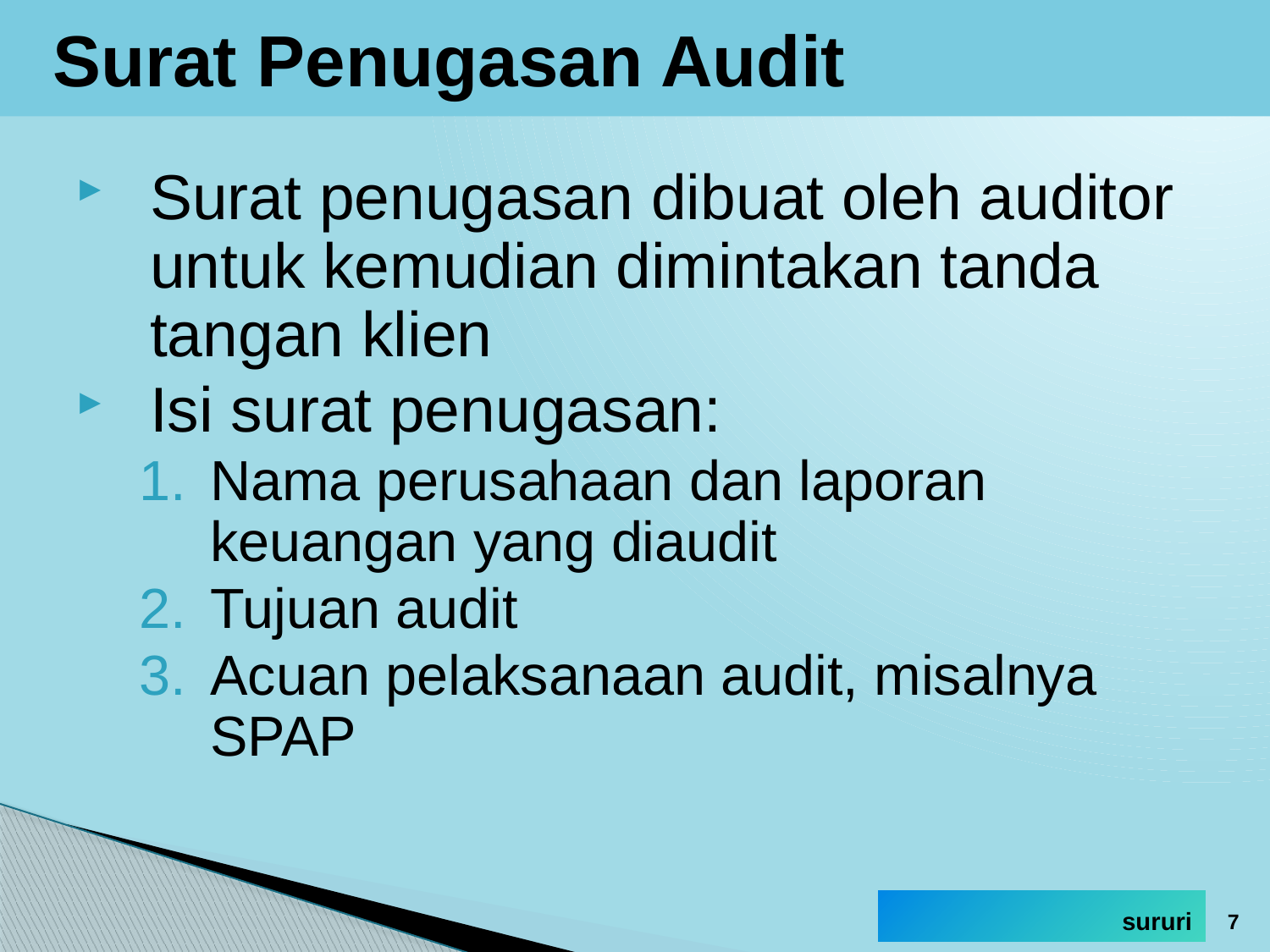

# Surat Penugasan Audit
Surat penugasan dibuat oleh auditor untuk kemudian dimintakan tanda tangan klien
Isi surat penugasan:
Nama perusahaan dan laporan keuangan yang diaudit
Tujuan audit
Acuan pelaksanaan audit, misalnya SPAP

7
sururi